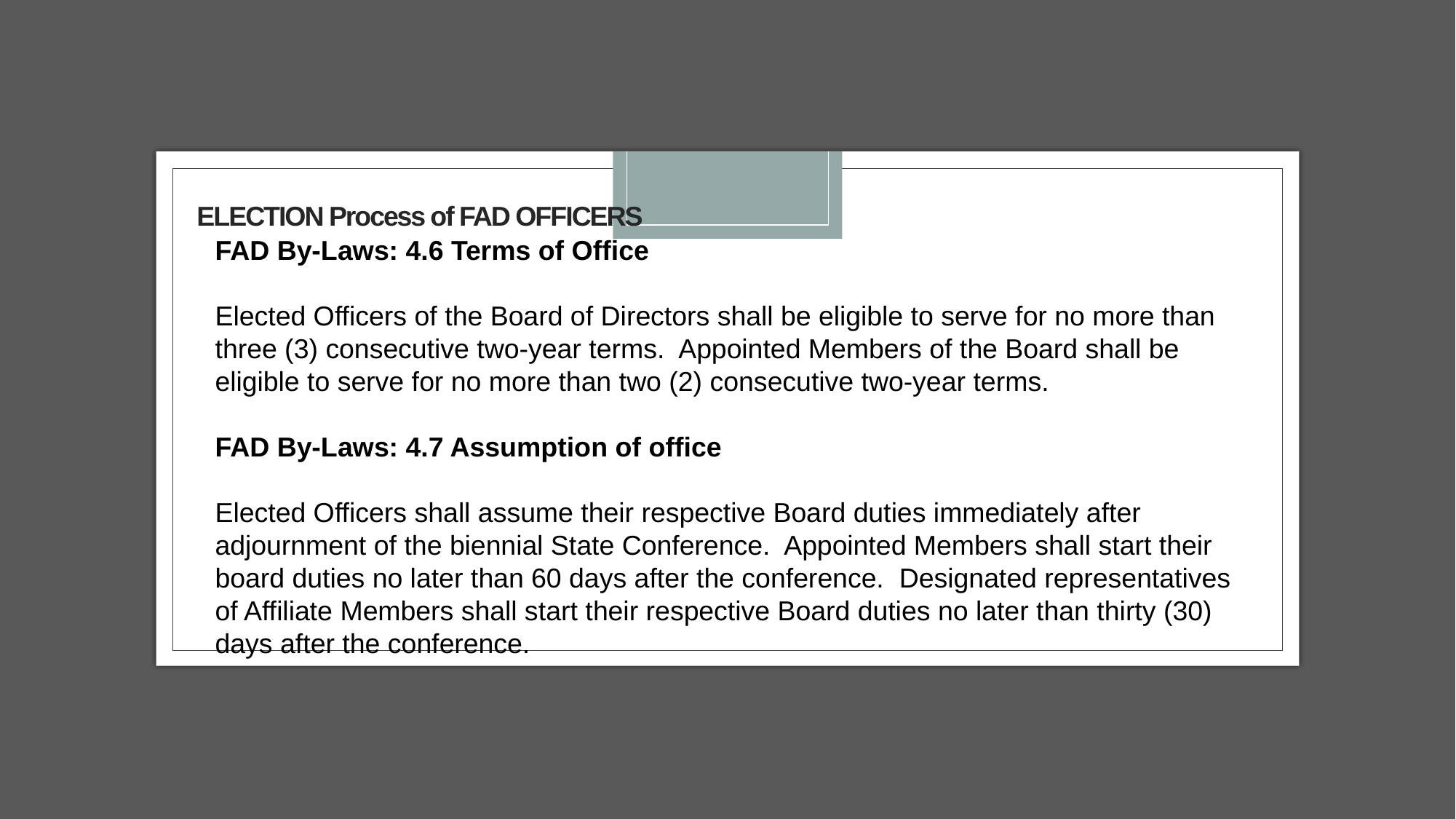

# ELECTION Process of FAD OFFICERS
FAD By-Laws: 4.6 Terms of Office
Elected Officers of the Board of Directors shall be eligible to serve for no more than three (3) consecutive two-year terms.  Appointed Members of the Board shall be eligible to serve for no more than two (2) consecutive two-year terms.
FAD By-Laws: 4.7 Assumption of office

Elected Officers shall assume their respective Board duties immediately after adjournment of the biennial State Conference.  Appointed Members shall start their board duties no later than 60 days after the conference.  Designated representatives of Affiliate Members shall start their respective Board duties no later than thirty (30) days after the conference.